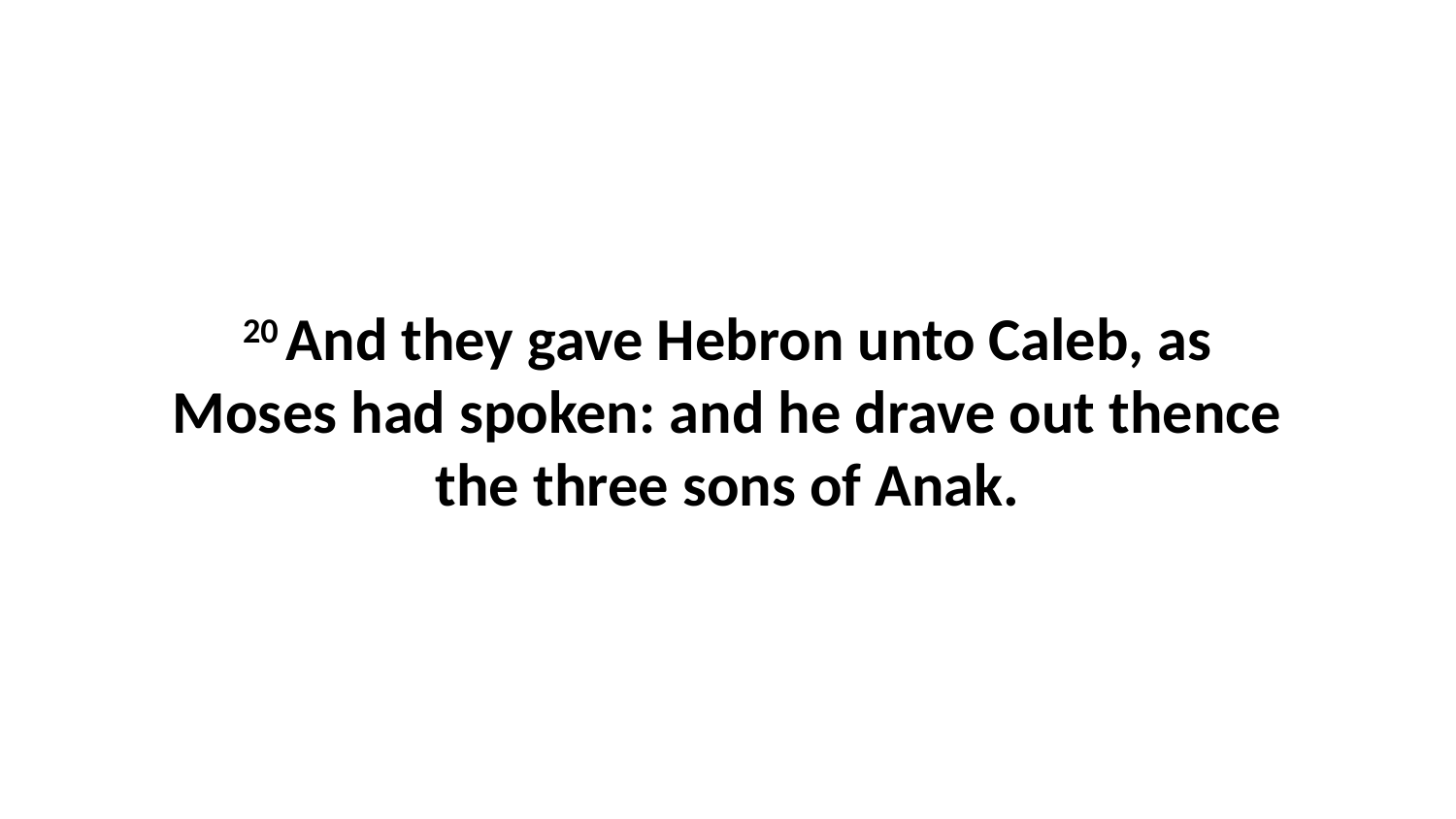

20 And they gave Hebron unto Caleb, as Moses had spoken: and he drave out thence the three sons of Anak.